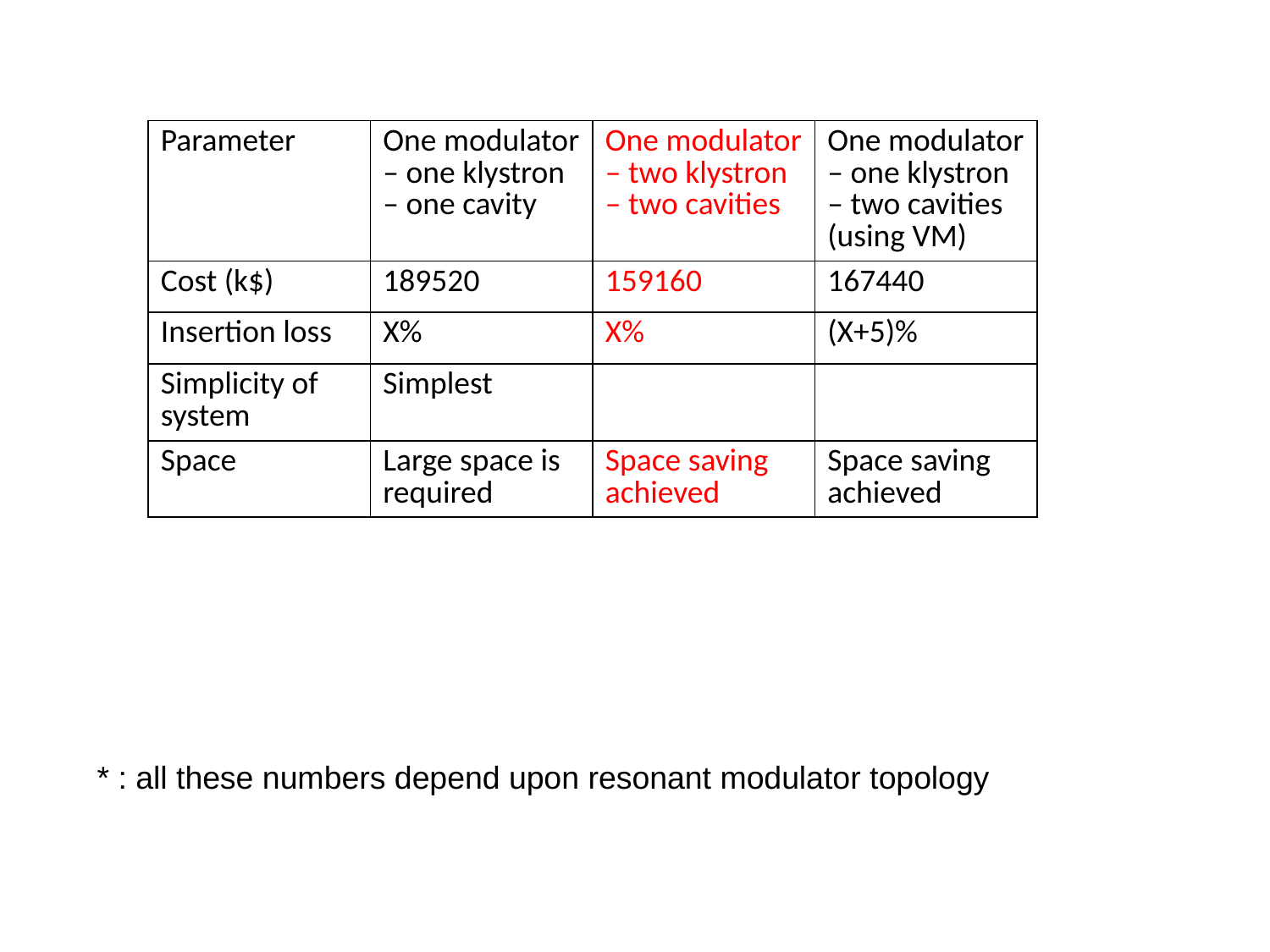

| Parameter | One modulator – one klystron – one cavity | One modulator – two klystron – two cavities | One modulator – one klystron – two cavities (using VM) |
| --- | --- | --- | --- |
| Cost (k$) | 189520 | 159160 | 167440 |
| Insertion loss | X% | X% | (X+5)% |
| Simplicity of system | Simplest |  |  |
| Space | Large space is required | Space saving achieved | Space saving achieved |
* : all these numbers depend upon resonant modulator topology